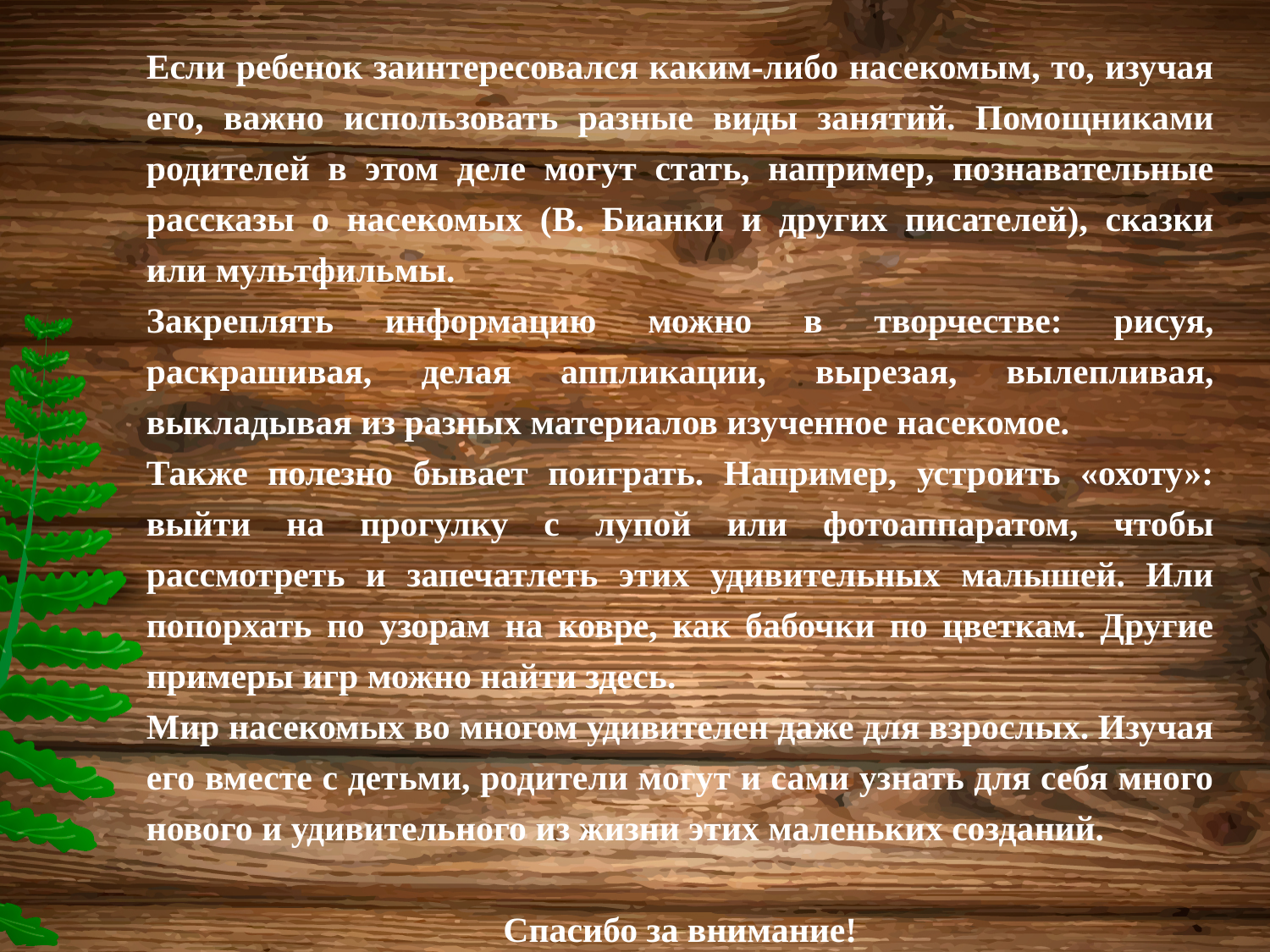

Если ребенок заинтересовался каким-либо насекомым, то, изучая его, важно использовать разные виды занятий. Помощниками родителей в этом деле могут стать, например, познавательные рассказы о насекомых (В. Бианки и других писателей), сказки или мультфильмы.
Закреплять информацию можно в творчестве: рисуя, раскрашивая, делая аппликации, вырезая, вылепливая, выкладывая из разных материалов изученное насекомое.
Также полезно бывает поиграть. Например, устроить «охоту»: выйти на прогулку с лупой или фотоаппаратом, чтобы рассмотреть и запечатлеть этих удивительных малышей. Или попорхать по узорам на ковре, как бабочки по цветкам. Другие примеры игр можно найти здесь.
Мир насекомых во многом удивителен даже для взрослых. Изучая его вместе с детьми, родители могут и сами узнать для себя много нового и удивительного из жизни этих маленьких созданий.

Спасибо за внимание!